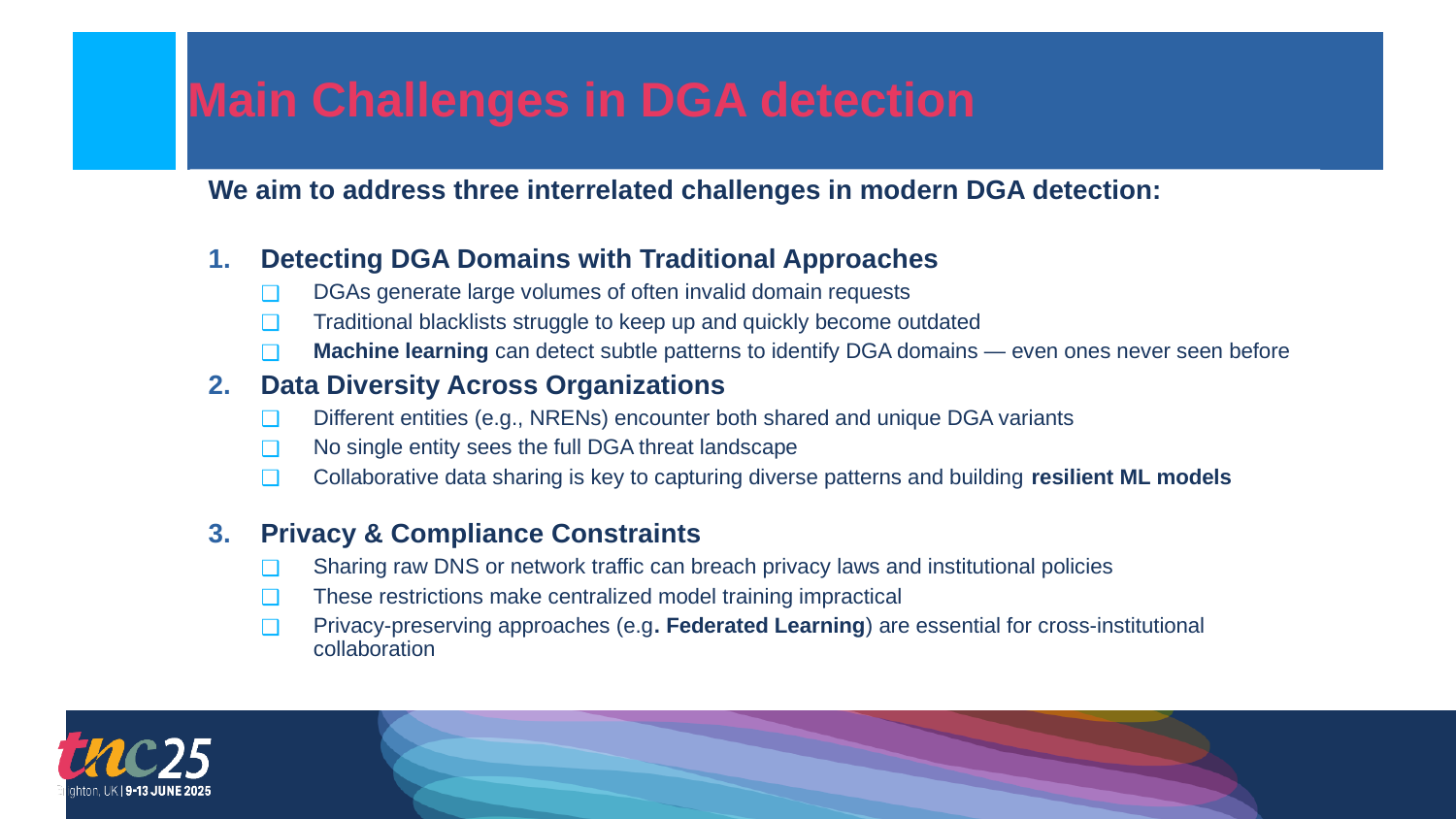

# Main Challenges in DGA detection
We aim to address three interrelated challenges in modern DGA detection:
Detecting DGA Domains with Traditional Approaches
DGAs generate large volumes of often invalid domain requests
Traditional blacklists struggle to keep up and quickly become outdated
Machine learning can detect subtle patterns to identify DGA domains — even ones never seen before
Data Diversity Across Organizations
Different entities (e.g., NRENs) encounter both shared and unique DGA variants
No single entity sees the full DGA threat landscape
Collaborative data sharing is key to capturing diverse patterns and building resilient ML models
Privacy & Compliance Constraints
Sharing raw DNS or network traffic can breach privacy laws and institutional policies
These restrictions make centralized model training impractical
Privacy-preserving approaches (e.g. Federated Learning) are essential for cross-institutional collaboration